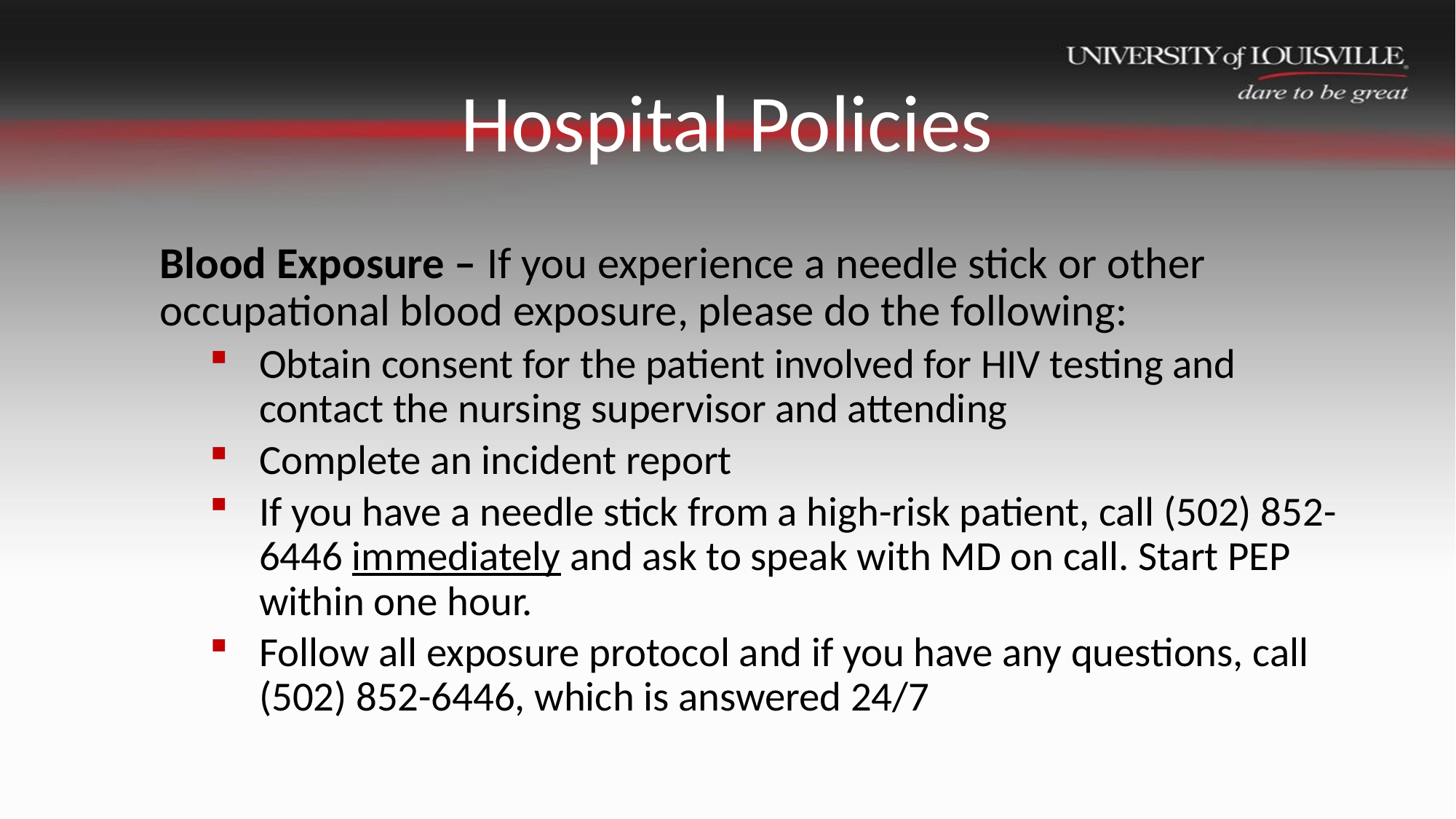

# Hospital Policies

Blood Exposure – If you experience a needle stick or other occupational blood exposure, please do the following:
Obtain consent for the patient involved for HIV testing and contact the nursing supervisor and attending
Complete an incident report
If you have a needle stick from a high-risk patient, call (502) 852-6446 immediately and ask to speak with MD on call. Start PEP within one hour.
Follow all exposure protocol and if you have any questions, call (502) 852-6446, which is answered 24/7